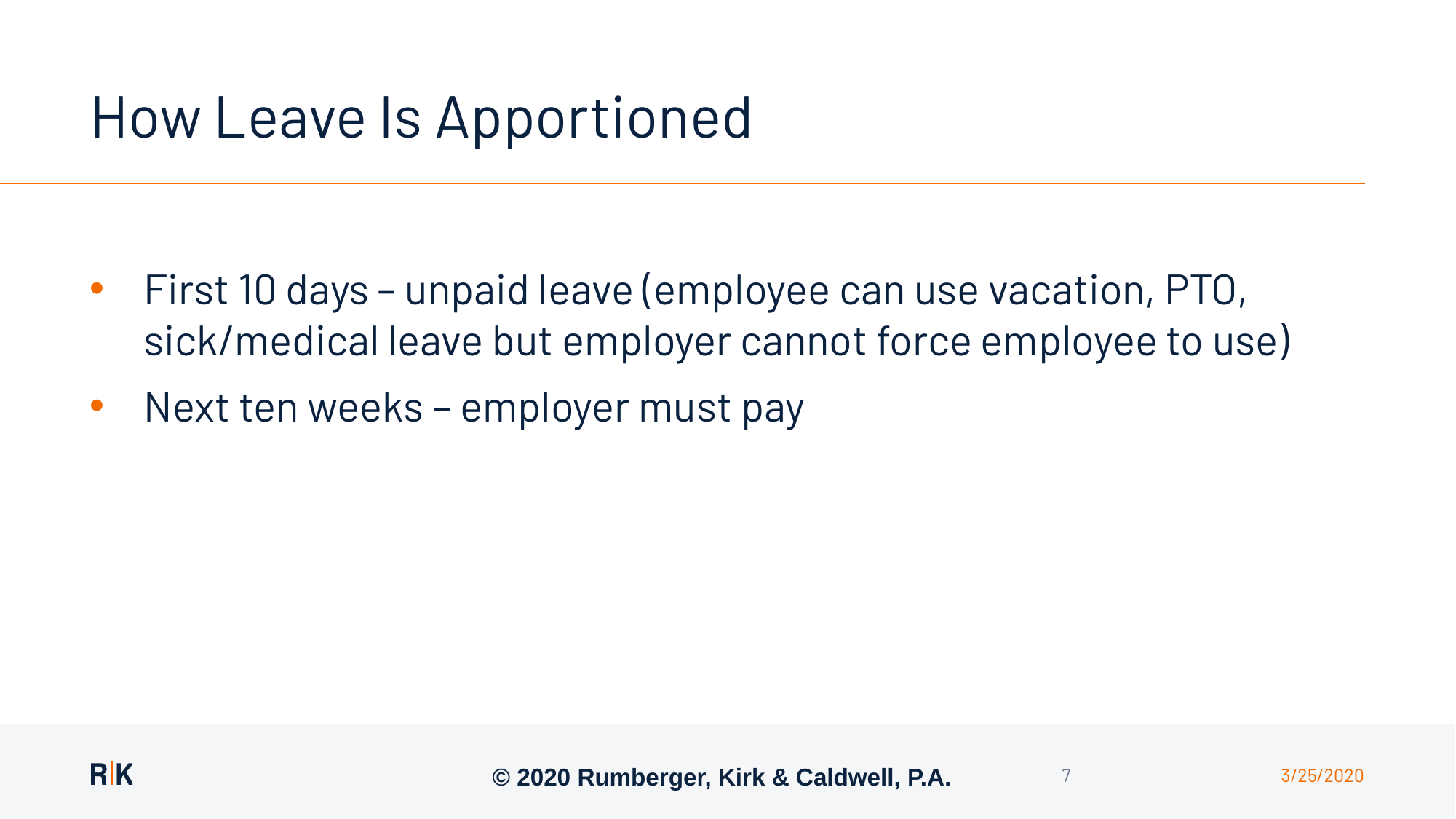

# How Leave Is Apportioned
First 10 days – unpaid leave (employee can use vacation, PTO, sick/medical leave but employer cannot force employee to use)
Next ten weeks – employer must pay

© 2020 Rumberger, Kirk & Caldwell, P.A.
7
3/25/2020